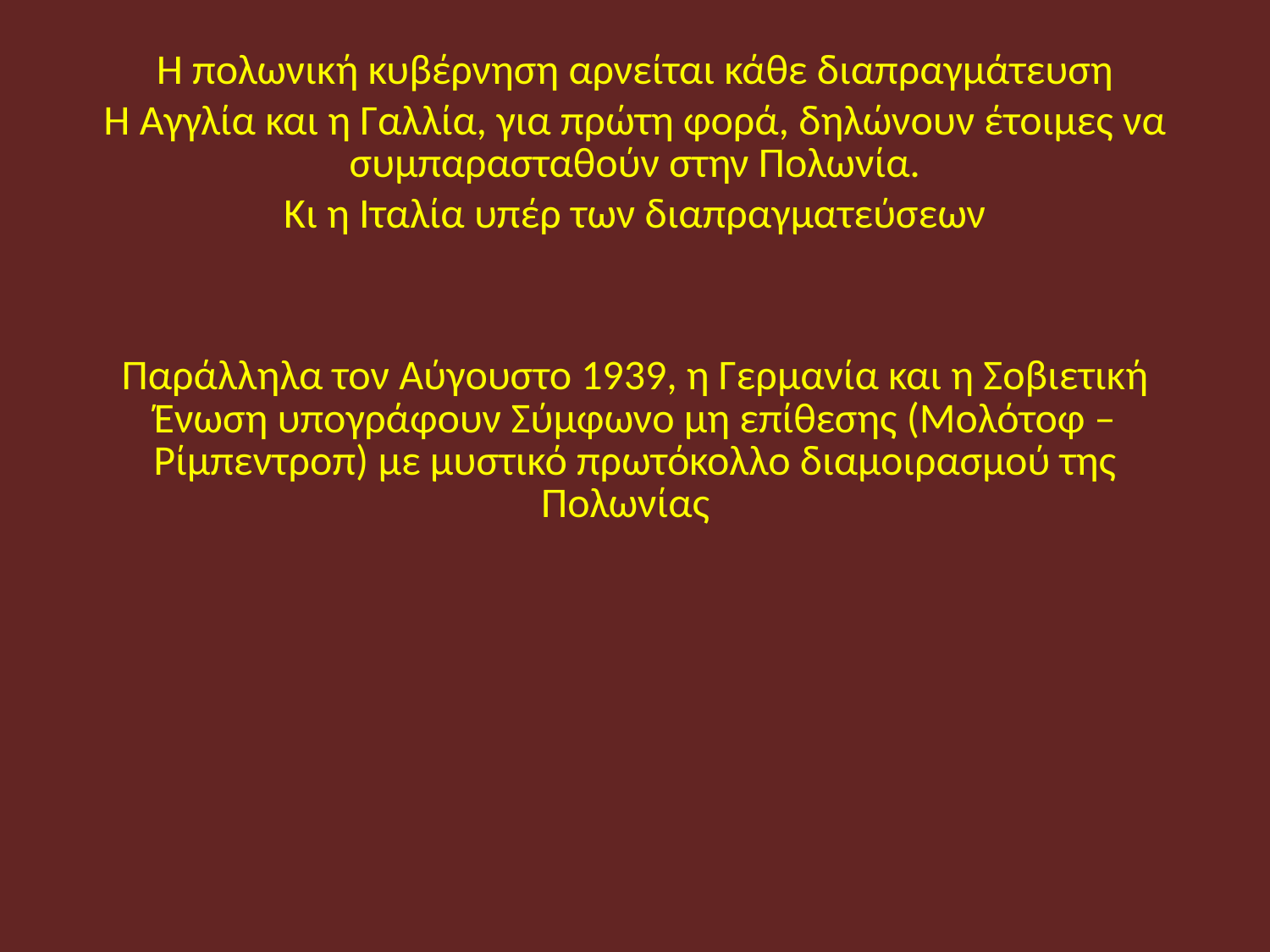

Η πολωνική κυβέρνηση αρνείται κάθε διαπραγμάτευση
Η Αγγλία και η Γαλλία, για πρώτη φορά, δηλώνουν έτοιμες να συμπαρασταθούν στην Πολωνία.
Κι η Ιταλία υπέρ των διαπραγματεύσεων

Παράλληλα τον Αύγουστο 1939, η Γερμανία και η Σοβιετική Ένωση υπογράφουν Σύμφωνο μη επίθεσης (Μολότοφ – Ρίμπεντροπ) με μυστικό πρωτόκολλο διαμοιρασμού της Πολωνίας